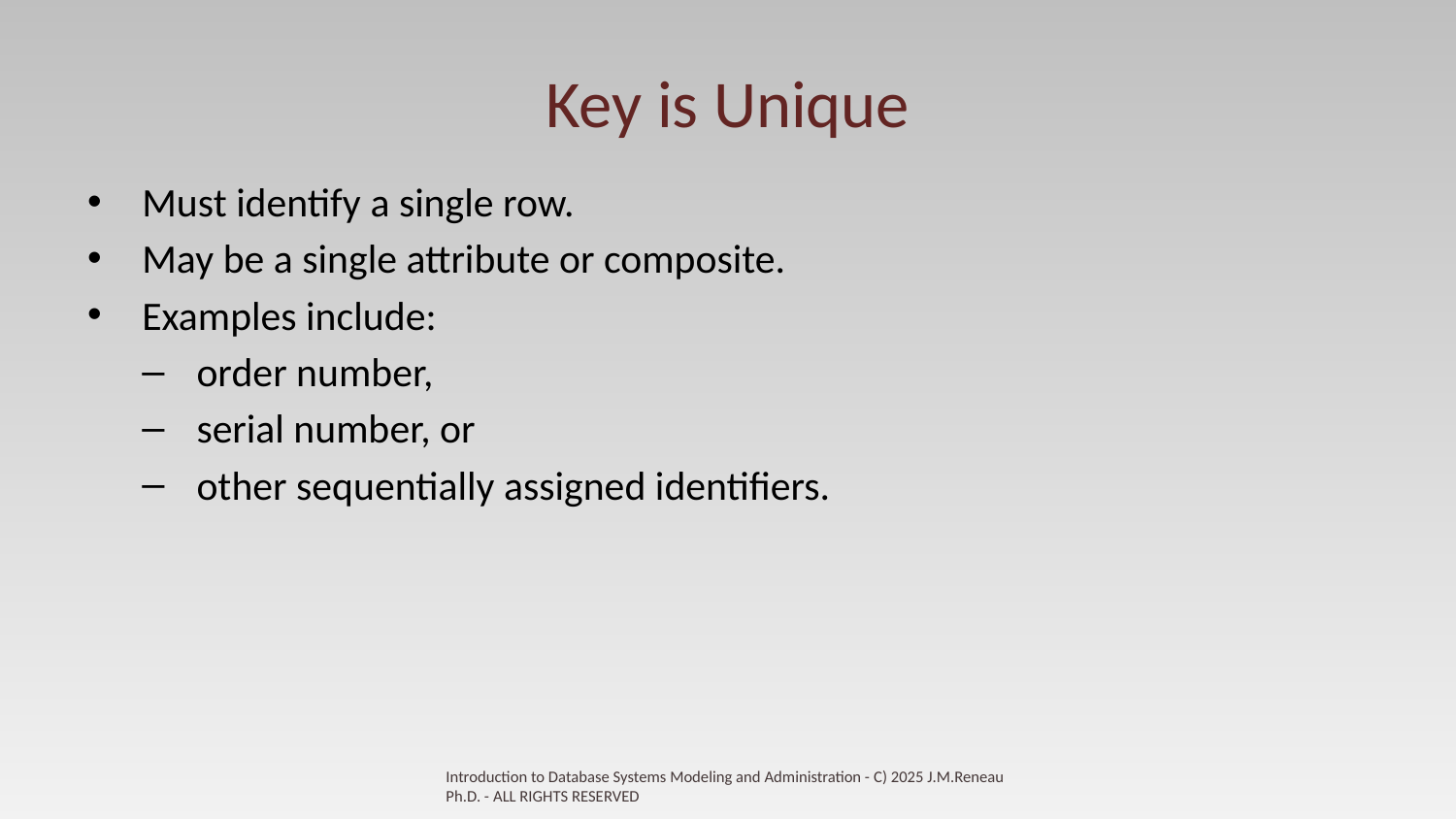

# Key is Unique
Must identify a single row.
May be a single attribute or composite.
Examples include:
order number,
serial number, or
other sequentially assigned identifiers.
Introduction to Database Systems Modeling and Administration - C) 2025 J.M.Reneau Ph.D. - ALL RIGHTS RESERVED